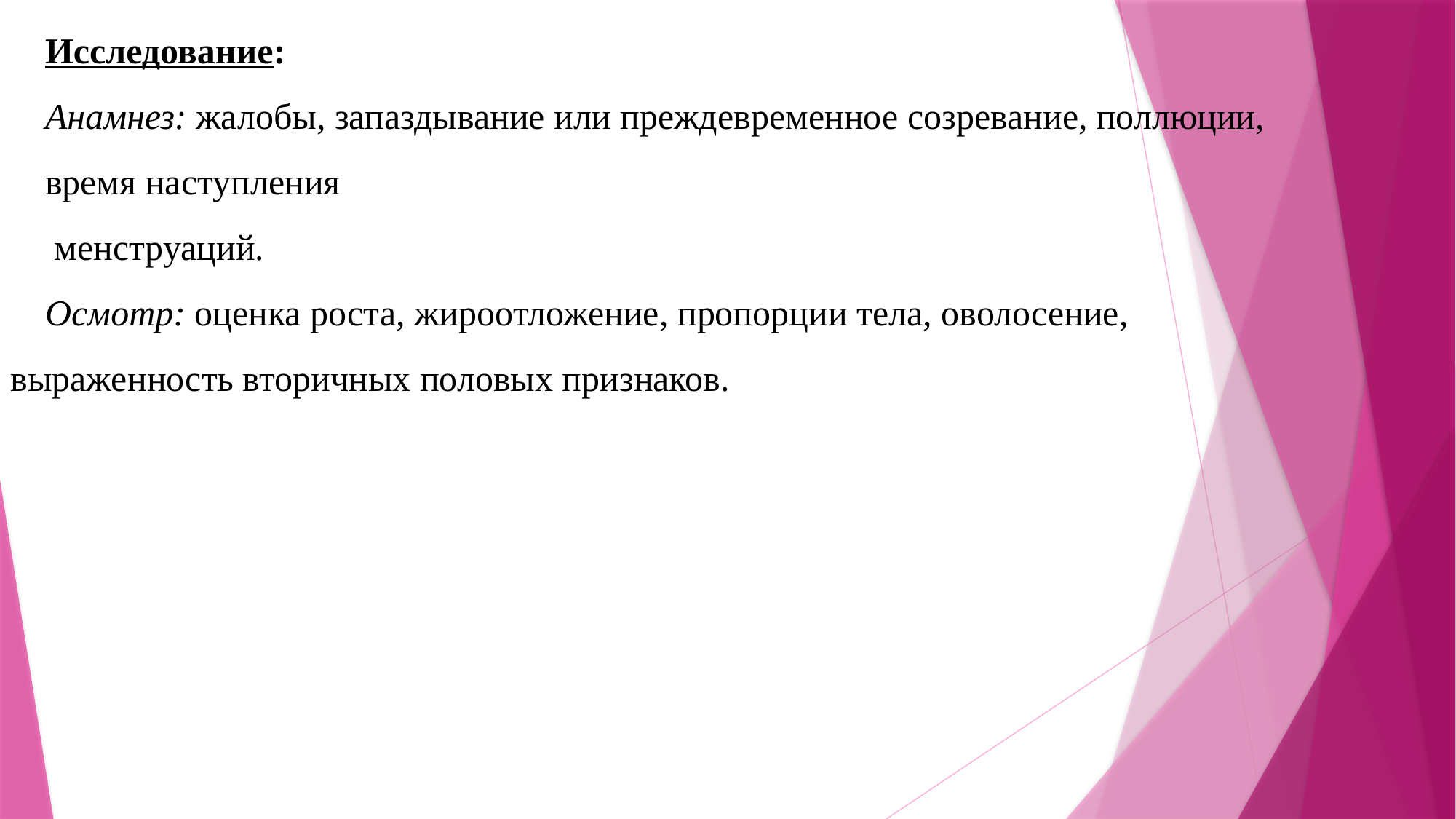

Исследование:
Анамнез: жалобы, запаздывание или преждевременное созревание, поллюции,
время наступления
 менструаций.
Осмотр: оценка роста, жироотложение, пропорции тела, оволосение, выраженность вторичных половых признаков.